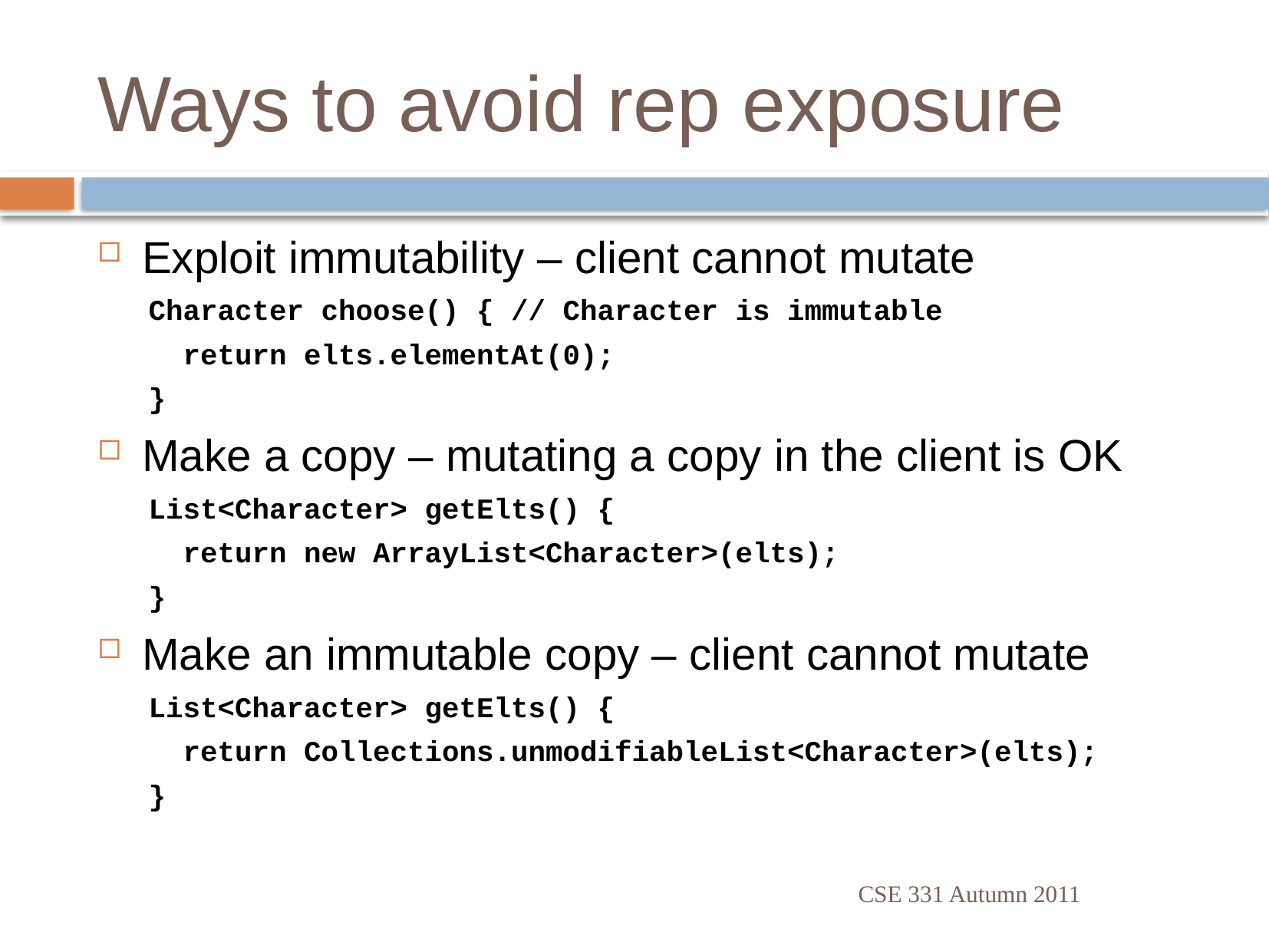

# Ways to avoid rep exposure
Exploit immutability – client cannot mutate
Character choose() { // Character is immutable
  return elts.elementAt(0);
}
Make a copy – mutating a copy in the client is OK
List<Character> getElts() {
  return new ArrayList<Character>(elts);
}
Make an immutable copy – client cannot mutate
List<Character> getElts() {
  return Collections.unmodifiableList<Character>(elts);
}
CSE 331 Autumn 2011